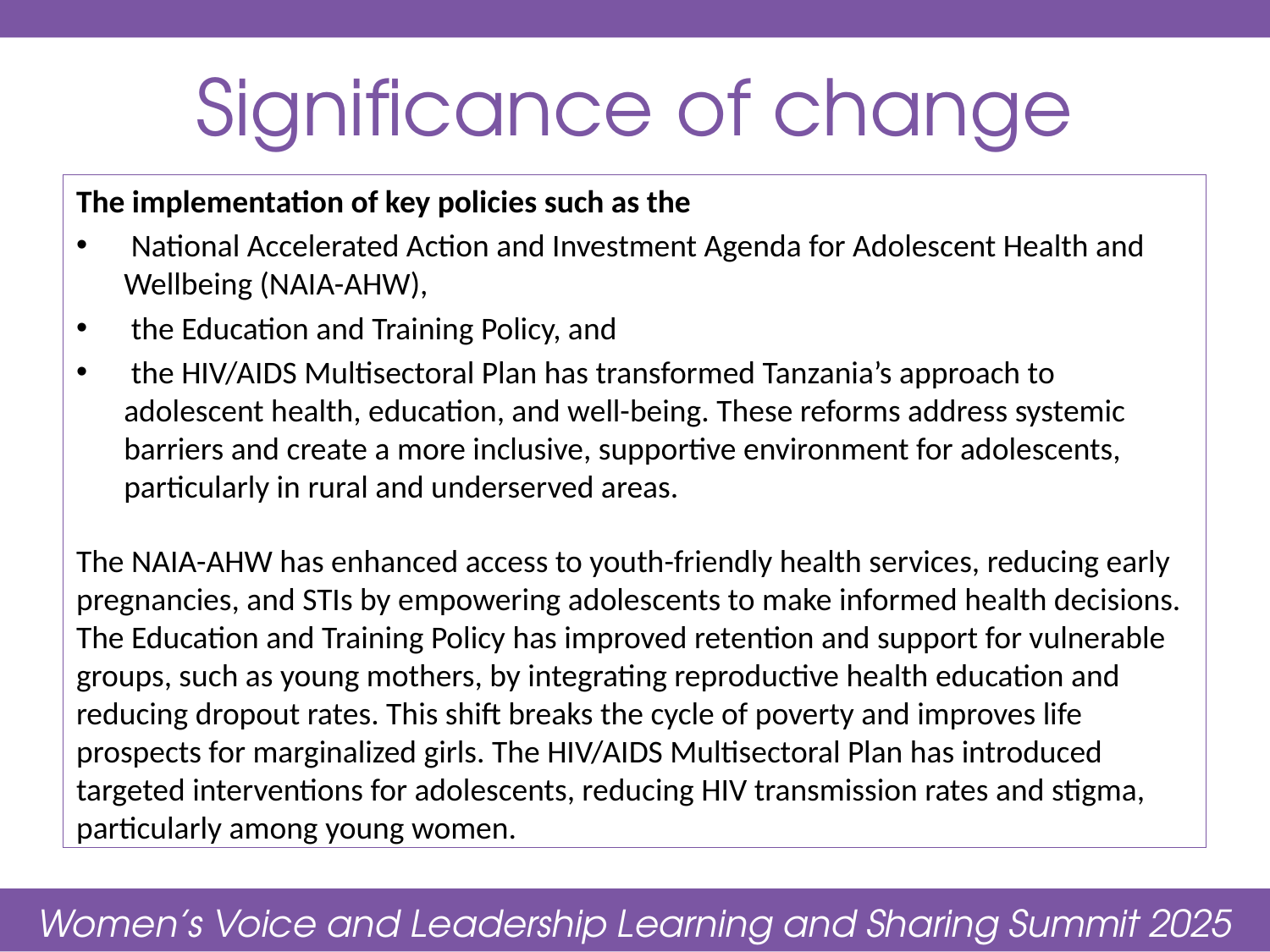

Women’s Voice and Leadership Learning and Sharing Summit 2025
# Significance of change
The implementation of key policies such as the
 National Accelerated Action and Investment Agenda for Adolescent Health and Wellbeing (NAIA-AHW),
 the Education and Training Policy, and
 the HIV/AIDS Multisectoral Plan has transformed Tanzania’s approach to adolescent health, education, and well-being. These reforms address systemic barriers and create a more inclusive, supportive environment for adolescents, particularly in rural and underserved areas.

The NAIA-AHW has enhanced access to youth-friendly health services, reducing early pregnancies, and STIs by empowering adolescents to make informed health decisions. The Education and Training Policy has improved retention and support for vulnerable groups, such as young mothers, by integrating reproductive health education and reducing dropout rates. This shift breaks the cycle of poverty and improves life prospects for marginalized girls. The HIV/AIDS Multisectoral Plan has introduced targeted interventions for adolescents, reducing HIV transmission rates and stigma, particularly among young women.